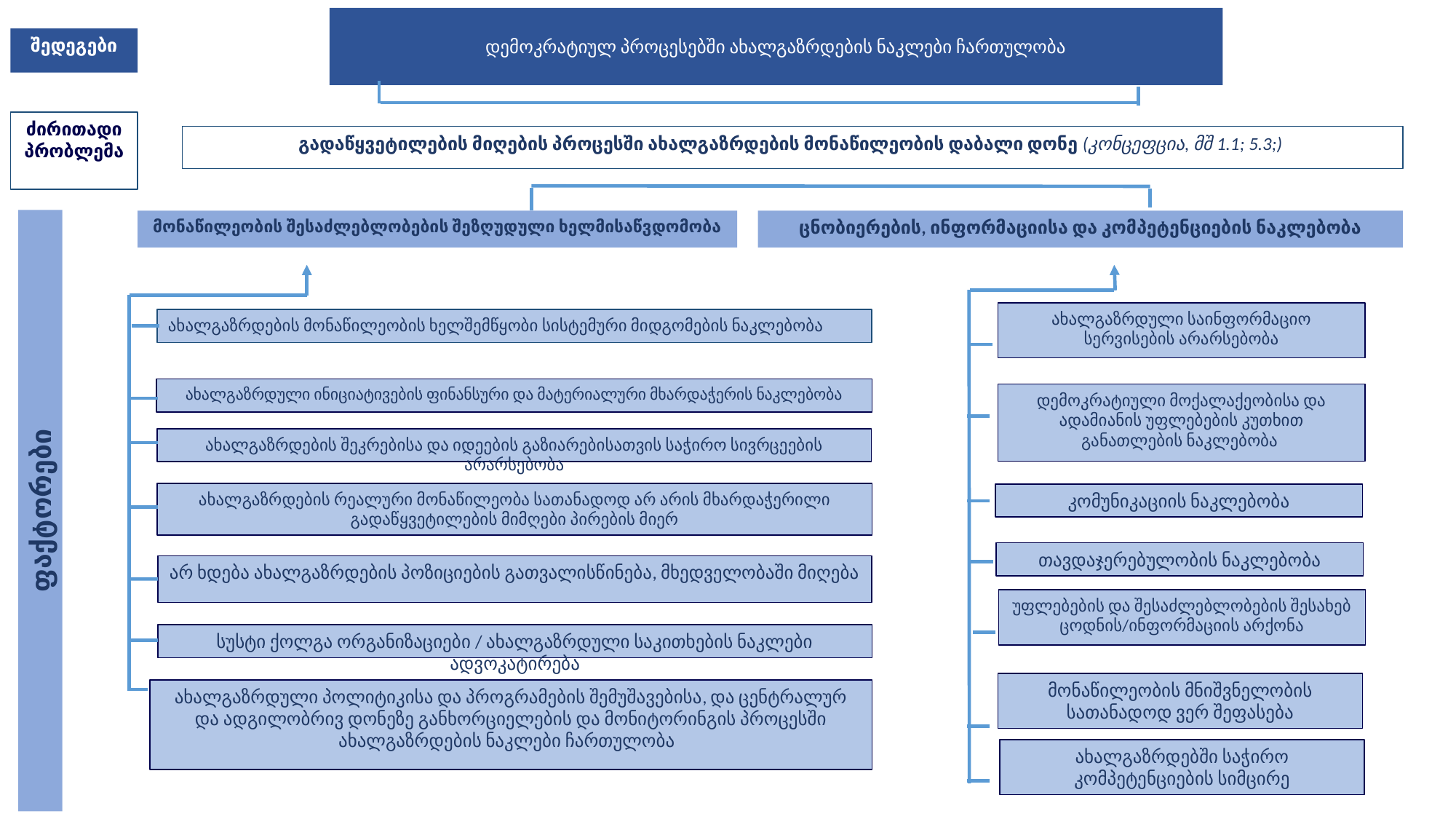

დემოკრატიულ პროცესებში ახალგაზრდების ნაკლები ჩართულობა
შედეგები
ძირითადი პრობლემა
გადაწყვეტილების მიღების პროცესში ახალგაზრდების მონაწილეობის დაბალი დონე (კონცეფცია, მშ 1.1; 5.3;)
მონაწილეობის შესაძლებლობების შეზღუდული ხელმისაწვდომობა
ცნობიერების, ინფორმაციისა და კომპეტენციების ნაკლებობა
ახალგაზრდული საინფორმაციო სერვისების არარსებობა
ახალგაზრდების მონაწილეობის ხელშემწყობი სისტემური მიდგომების ნაკლებობა
ახალგაზრდული ინიციატივების ფინანსური და მატერიალური მხარდაჭერის ნაკლებობა
დემოკრატიული მოქალაქეობისა და ადამიანის უფლებების კუთხით განათლების ნაკლებობა
ახალგაზრდების შეკრებისა და იდეების გაზიარებისათვის საჭირო სივრცეების არარსებობა
ახალგაზრდების რეალური მონაწილეობა სათანადოდ არ არის მხარდაჭერილი გადაწყვეტილების მიმღები პირების მიერ
კომუნიკაციის ნაკლებობა
ფაქტორები
თავდაჯერებულობის ნაკლებობა
არ ხდება ახალგაზრდების პოზიციების გათვალისწინება, მხედველობაში მიღება
უფლებების და შესაძლებლობების შესახებ ცოდნის/ინფორმაციის არქონა
სუსტი ქოლგა ორგანიზაციები / ახალგაზრდული საკითხების ნაკლები ადვოკატირება
მონაწილეობის მნიშვნელობის სათანადოდ ვერ შეფასება
ახალგაზრდული პოლიტიკისა და პროგრამების შემუშავებისა, და ცენტრალურ და ადგილობრივ დონეზე განხორციელების და მონიტორინგის პროცესში ახალგაზრდების ნაკლები ჩართულობა
ახალგაზრდებში საჭირო კომპეტენციების სიმცირე